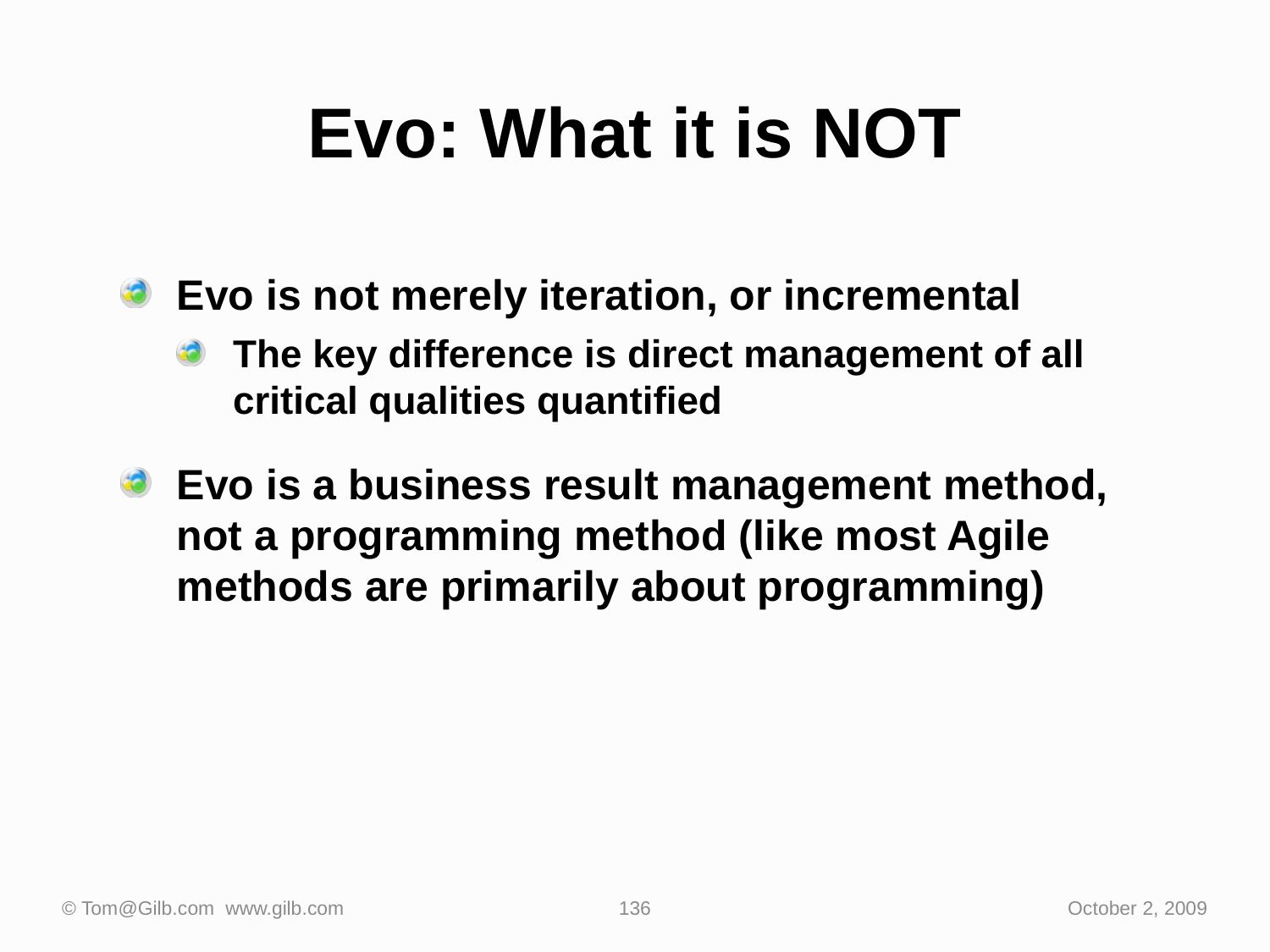

# Evo: What it is NOT
Evo is not merely iteration, or incremental
The key difference is direct management of all critical qualities quantified
Evo is a business result management method, not a programming method (like most Agile methods are primarily about programming)

© Tom@Gilb.com  www.gilb.com
136
October 2, 2009